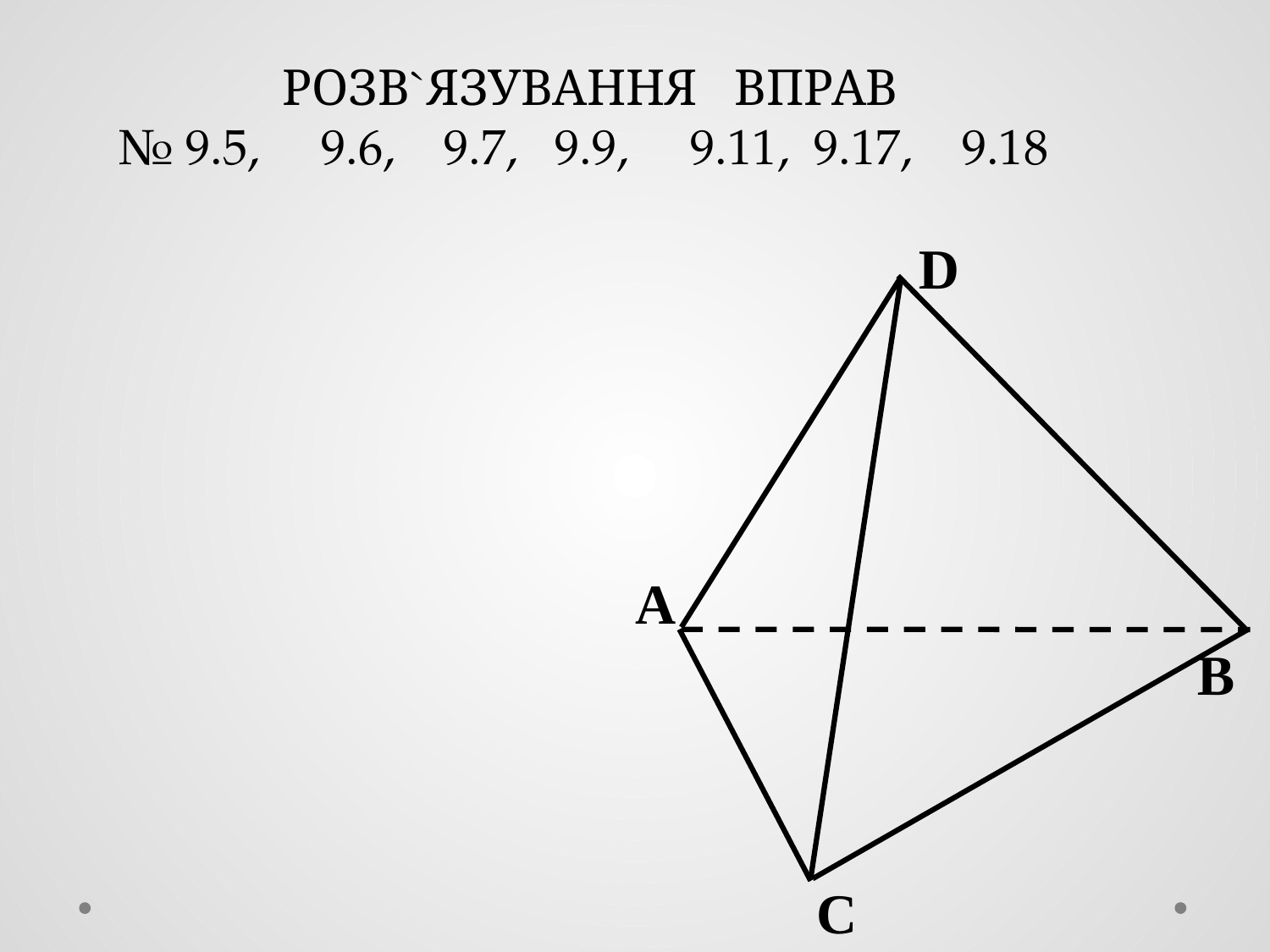

РОЗВ`ЯЗУВАННЯ   ВПРАВ
№ 9.5,     9.6,    9.7,   9.9,     9.11,  9.17,    9.18
D
А
В
С